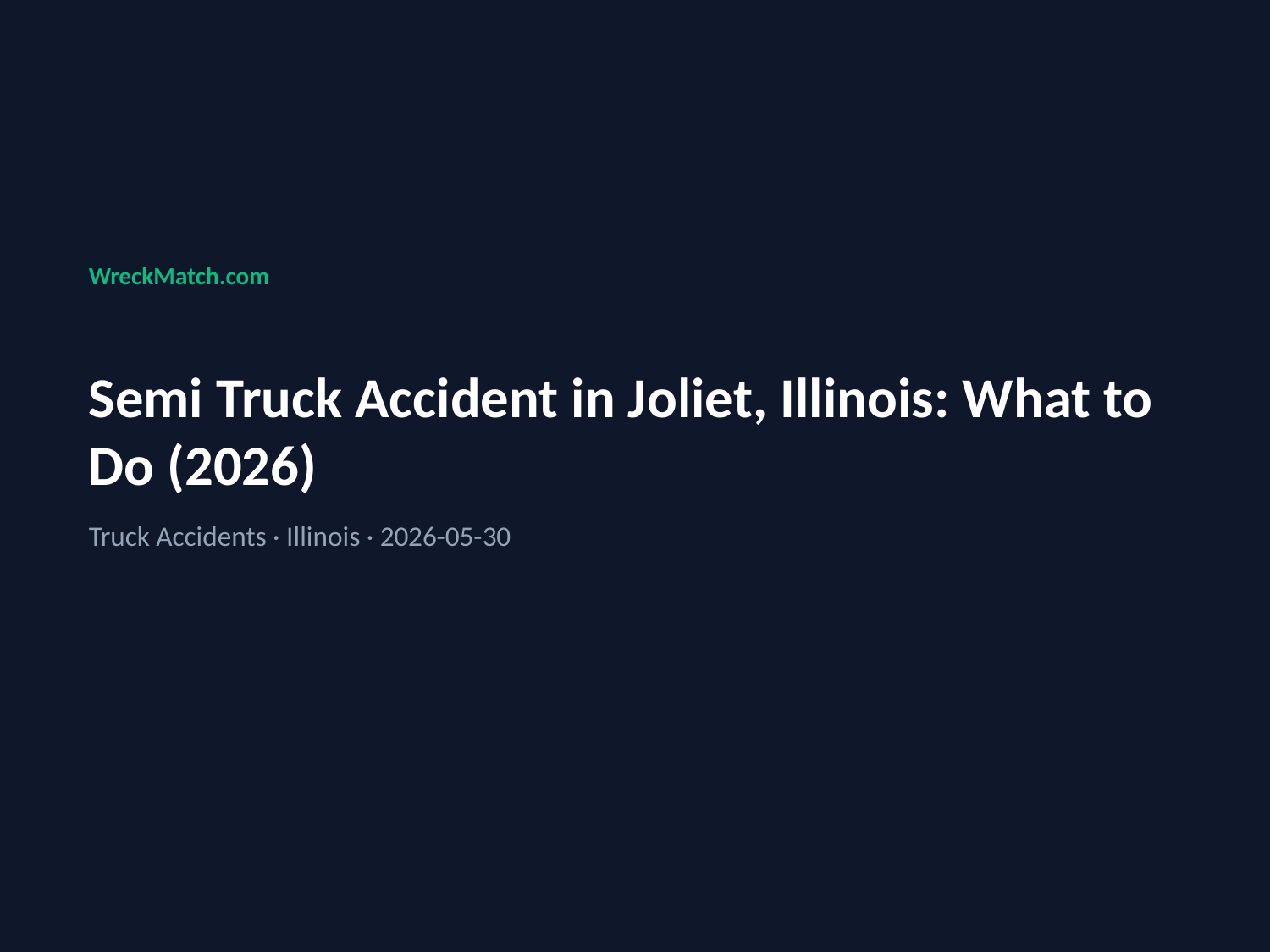

WreckMatch.com
Semi Truck Accident in Joliet, Illinois: What to Do (2026)
Truck Accidents · Illinois · 2026-05-30